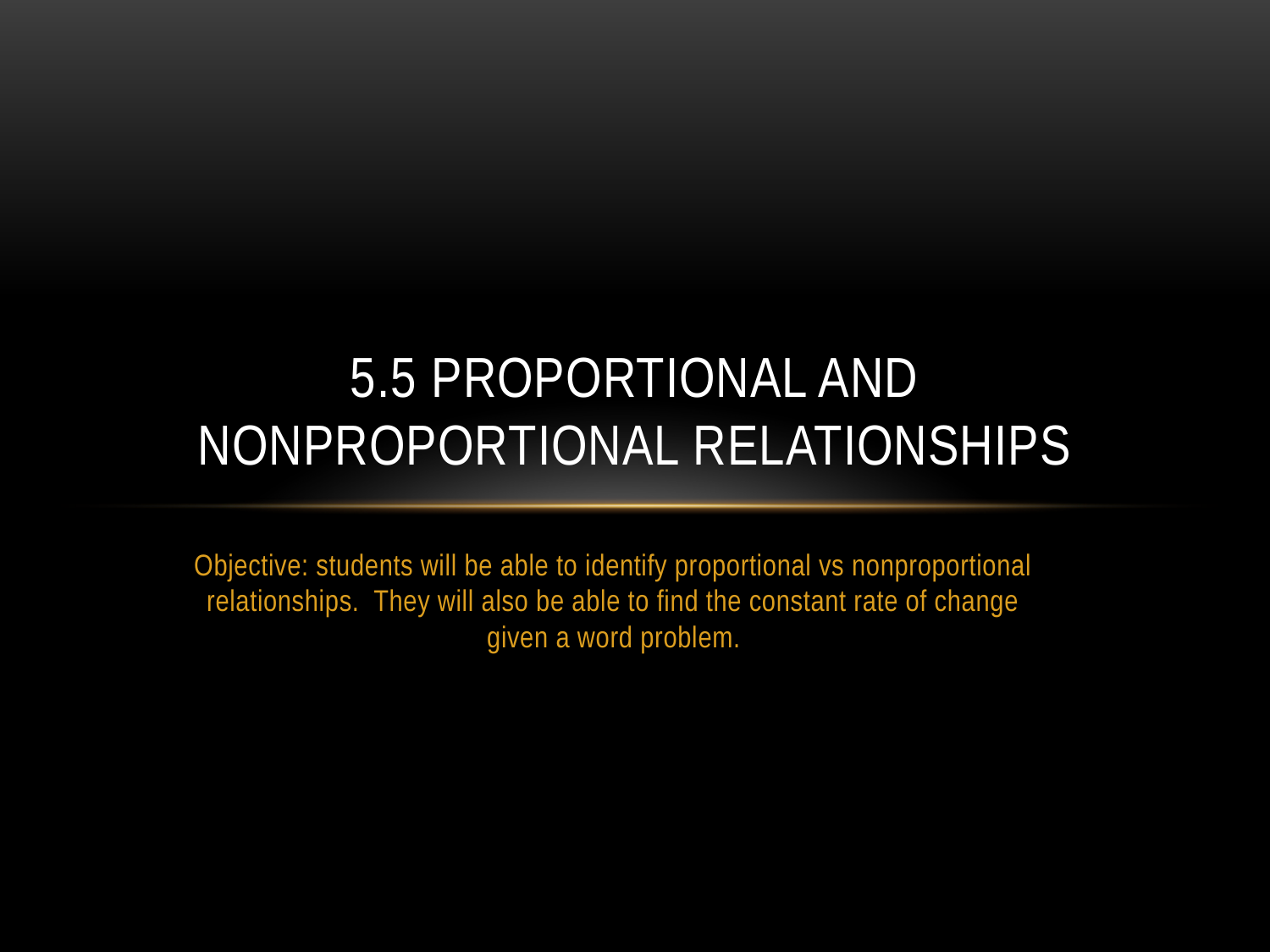

# 5.5 Proportional and Nonproportional relationships
Objective: students will be able to identify proportional vs nonproportional relationships.  They will also be able to find the constant rate of change given a word problem.